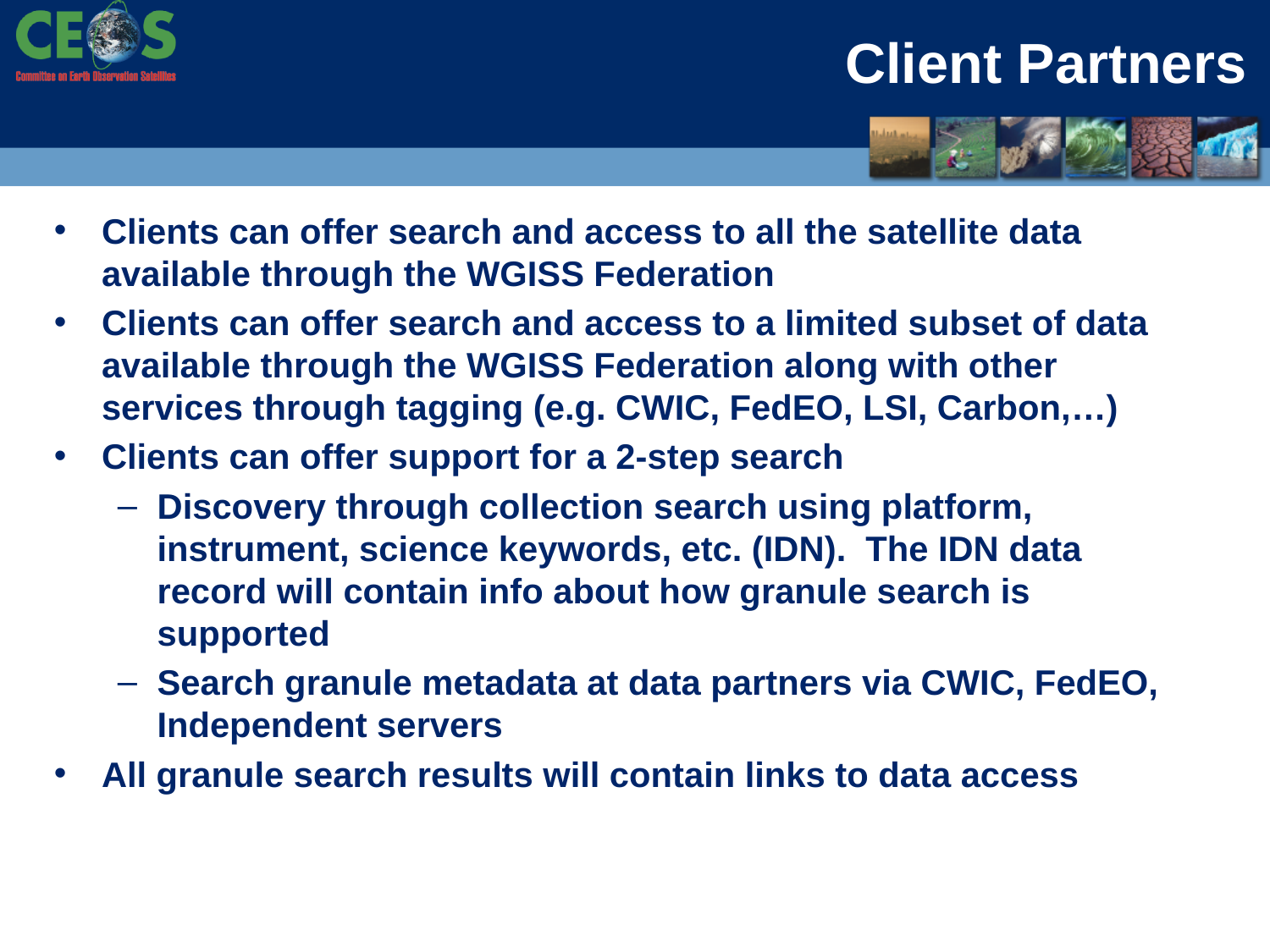

# Client Partners
Clients can offer search and access to all the satellite data available through the WGISS Federation
Clients can offer search and access to a limited subset of data available through the WGISS Federation along with other services through tagging (e.g. CWIC, FedEO, LSI, Carbon,…)
Clients can offer support for a 2-step search
Discovery through collection search using platform, instrument, science keywords, etc. (IDN).  The IDN data record will contain info about how granule search is supported
Search granule metadata at data partners via CWIC, FedEO, Independent servers
All granule search results will contain links to data access